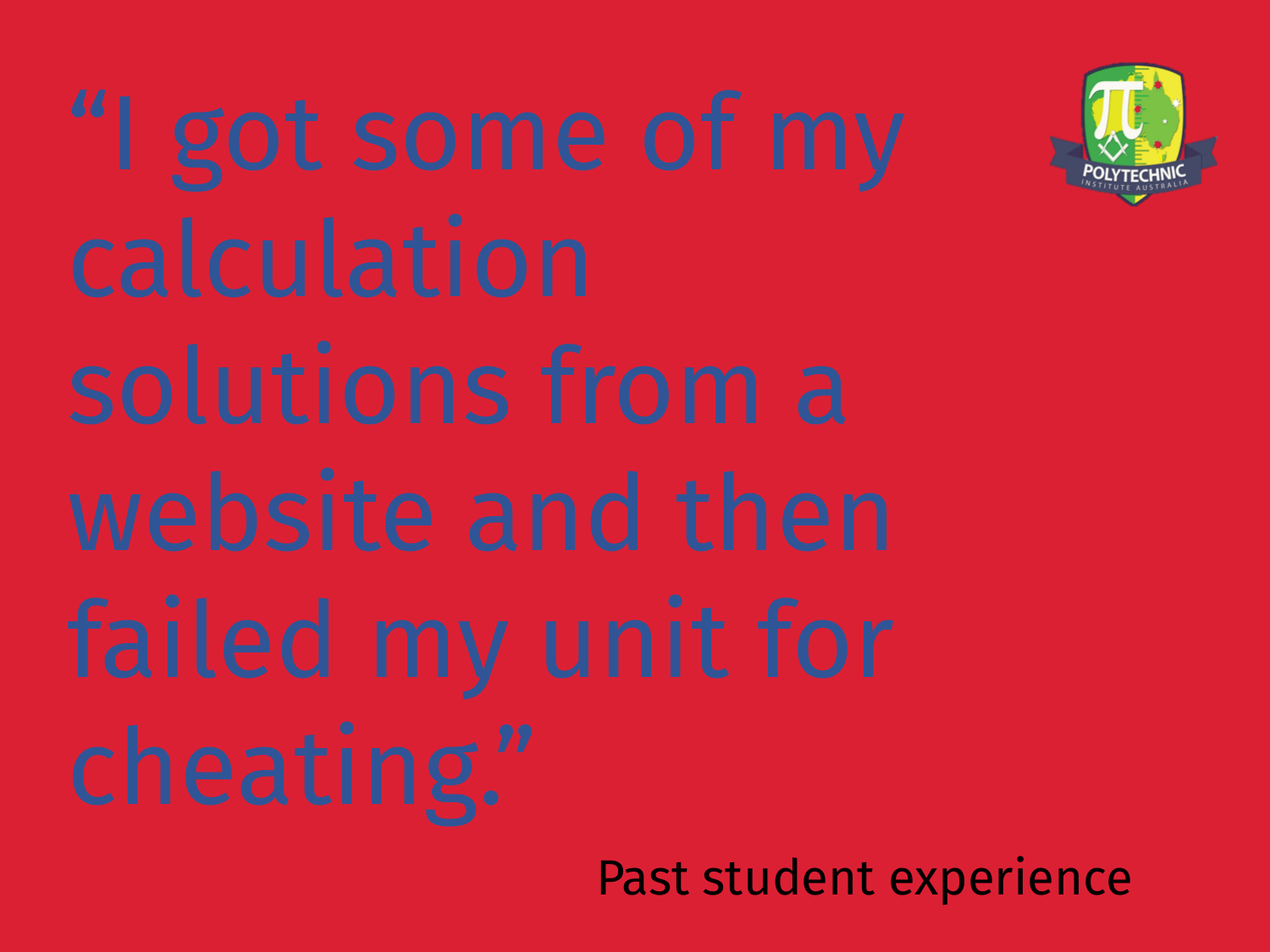

“I got some of my calculation solutions from a website and then failed my unit for cheating.”
Past student experience